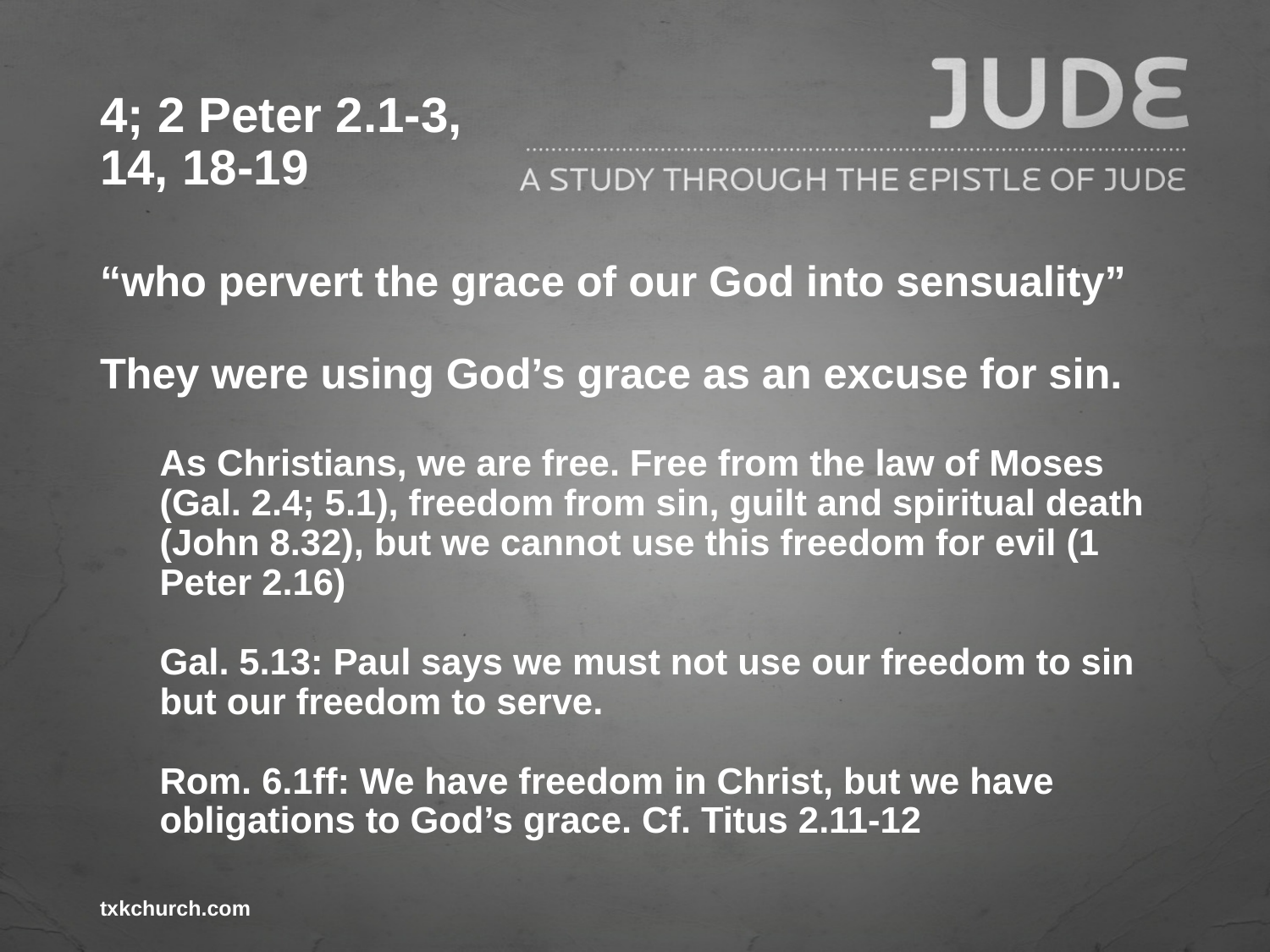

# 4; 2 Peter 2.1-3, 14, 18-19
“who pervert the grace of our God into sensuality”

They were using God’s grace as an excuse for sin.

As Christians, we are free. Free from the law of Moses (Gal. 2.4; 5.1), freedom from sin, guilt and spiritual death (John 8.32), but we cannot use this freedom for evil (1 Peter 2.16)

Gal. 5.13: Paul says we must not use our freedom to sin but our freedom to serve.

Rom. 6.1ff: We have freedom in Christ, but we have obligations to God’s grace. Cf. Titus 2.11-12
txkchurch.com